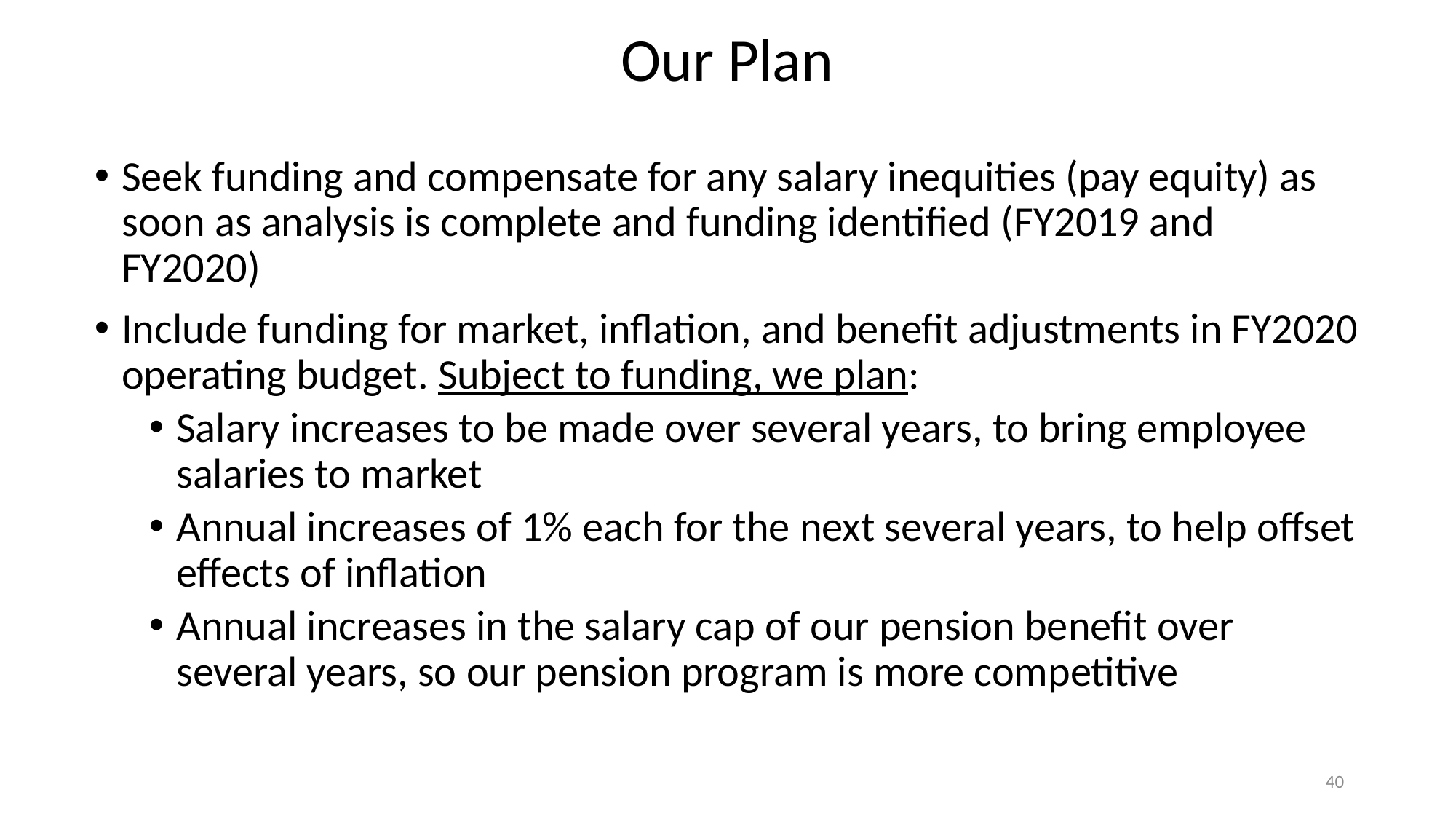

# Our Plan
Seek funding and compensate for any salary inequities (pay equity) as soon as analysis is complete and funding identified (FY2019 and FY2020)
Include funding for market, inflation, and benefit adjustments in FY2020 operating budget. Subject to funding, we plan:
Salary increases to be made over several years, to bring employee salaries to market
Annual increases of 1% each for the next several years, to help offset effects of inflation
Annual increases in the salary cap of our pension benefit over several years, so our pension program is more competitive
40